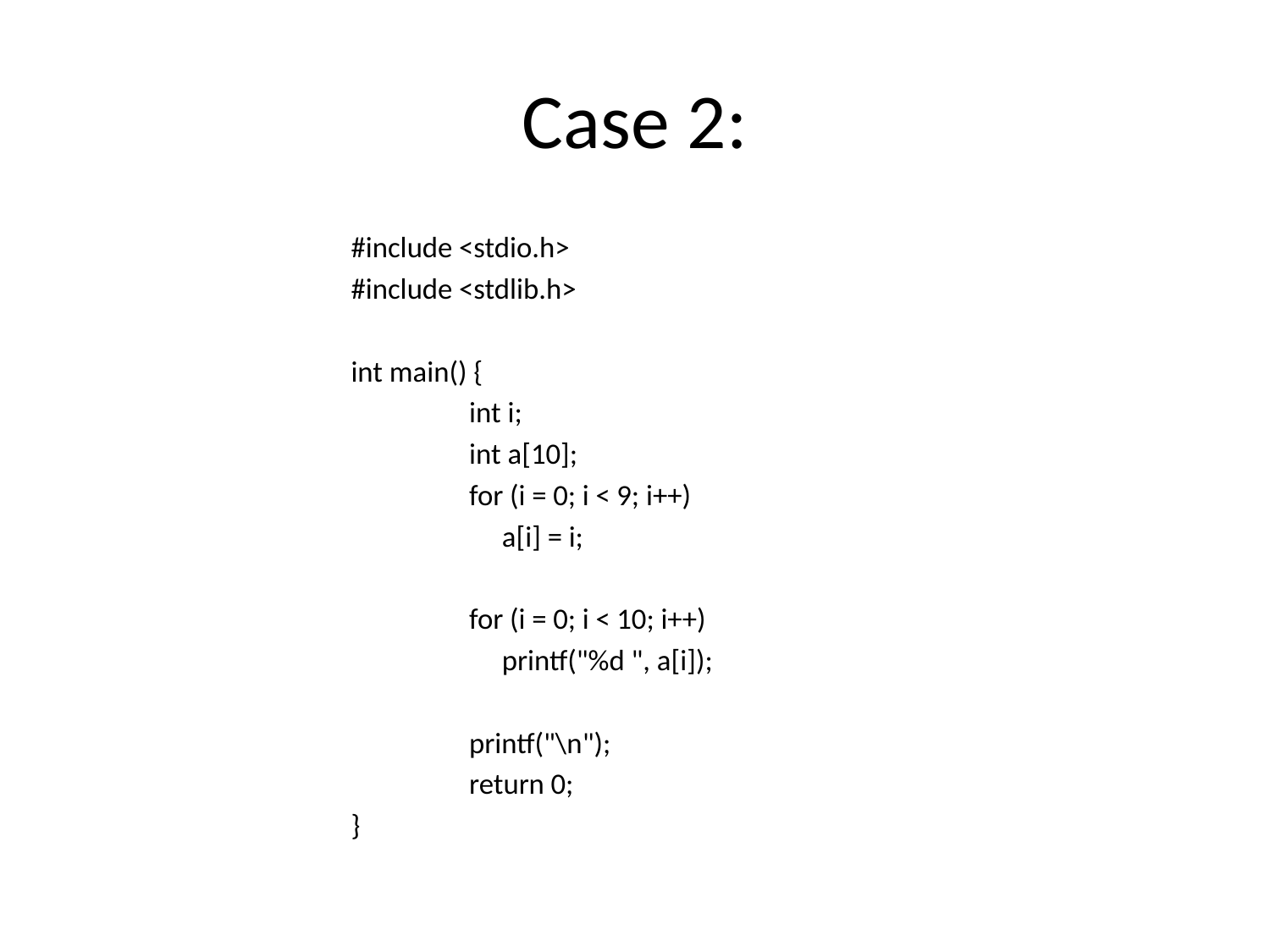

Case 2:
#include <stdio.h>
#include <stdlib.h>

int main() {
	int i;
	int a[10];
	for (i = 0; i < 9; i++)
	     a[i] = i;

	for (i = 0; i < 10; i++)
	     printf("%d ", a[i]);

	printf("\n");
	return 0;
}